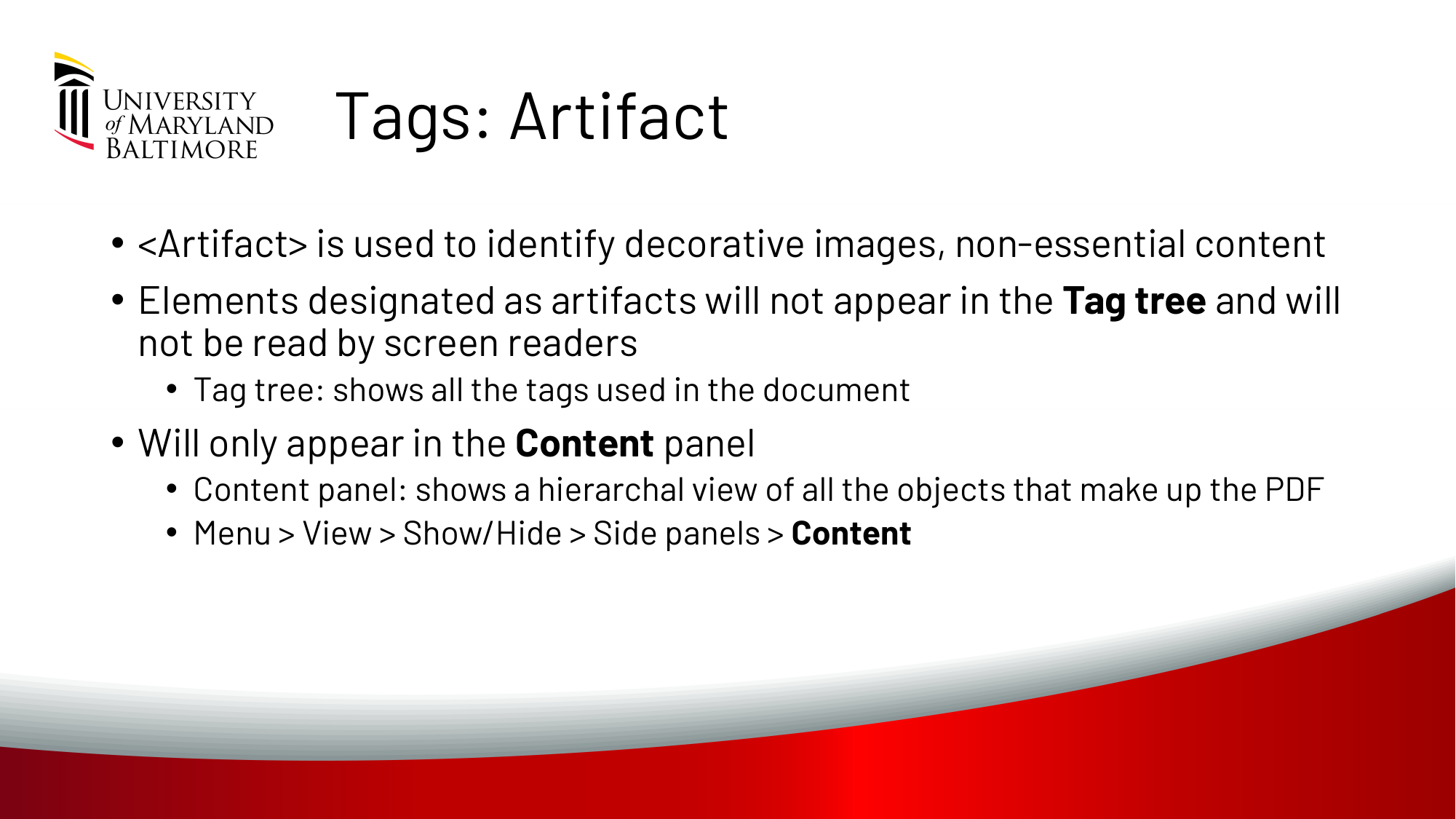

# Tags: Artifact
<Artifact> is used to identify decorative images, non-essential content
Elements designated as artifacts will not appear in the Tag tree and will not be read by screen readers
Tag tree: shows all the tags used in the document
Will only appear in the Content panel
Content panel: shows a hierarchal view of all the objects that make up the PDF
Menu > View > Show/Hide > Side panels > Content